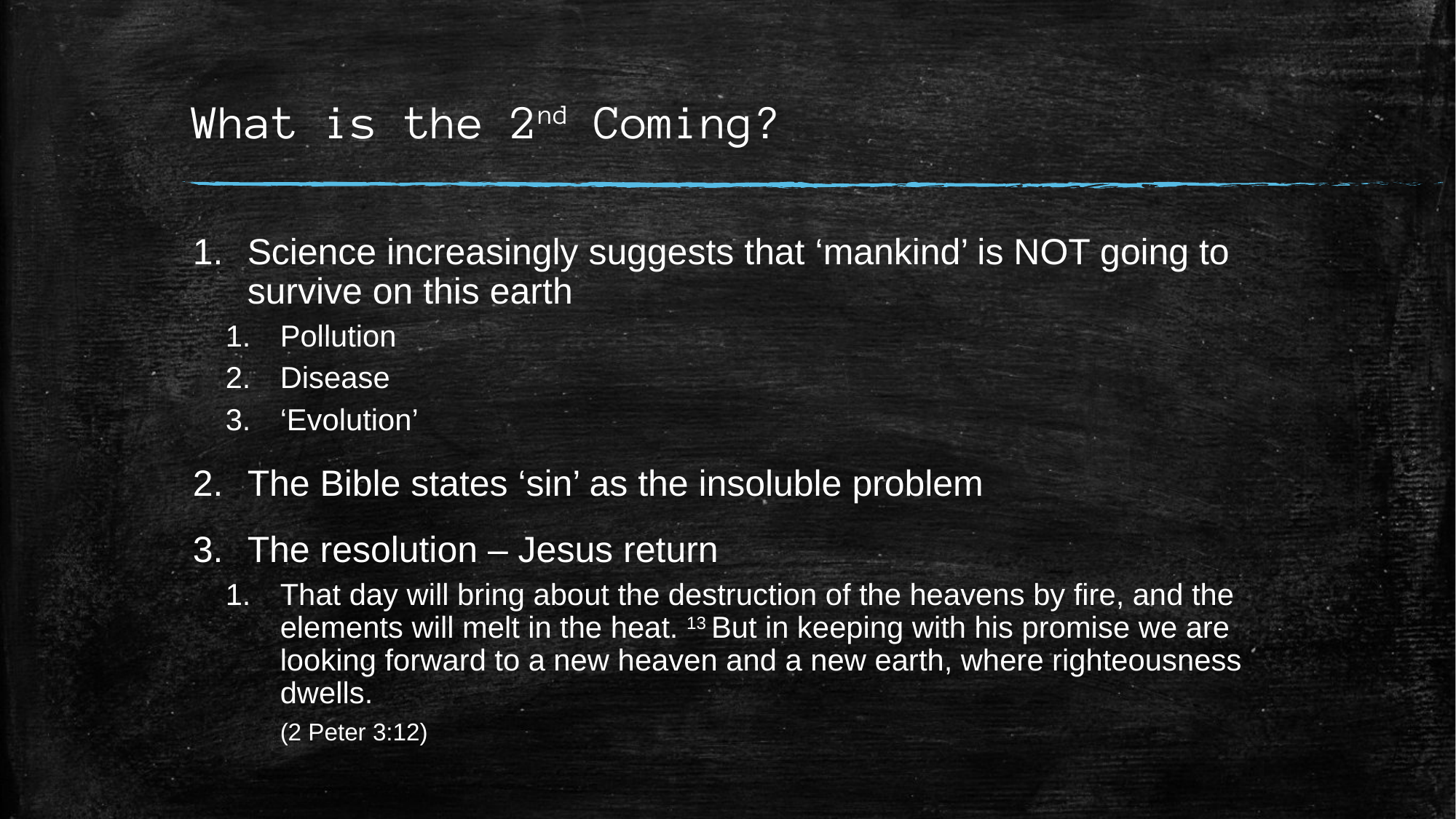

# What is the 2nd Coming?
Science increasingly suggests that ‘mankind’ is NOT going to survive on this earth
Pollution
Disease
‘Evolution’
The Bible states ‘sin’ as the insoluble problem
The resolution – Jesus return
That day will bring about the destruction of the heavens by fire, and the elements will melt in the heat. 13 But in keeping with his promise we are looking forward to a new heaven and a new earth, where righteousness dwells.
(2 Peter 3:12)